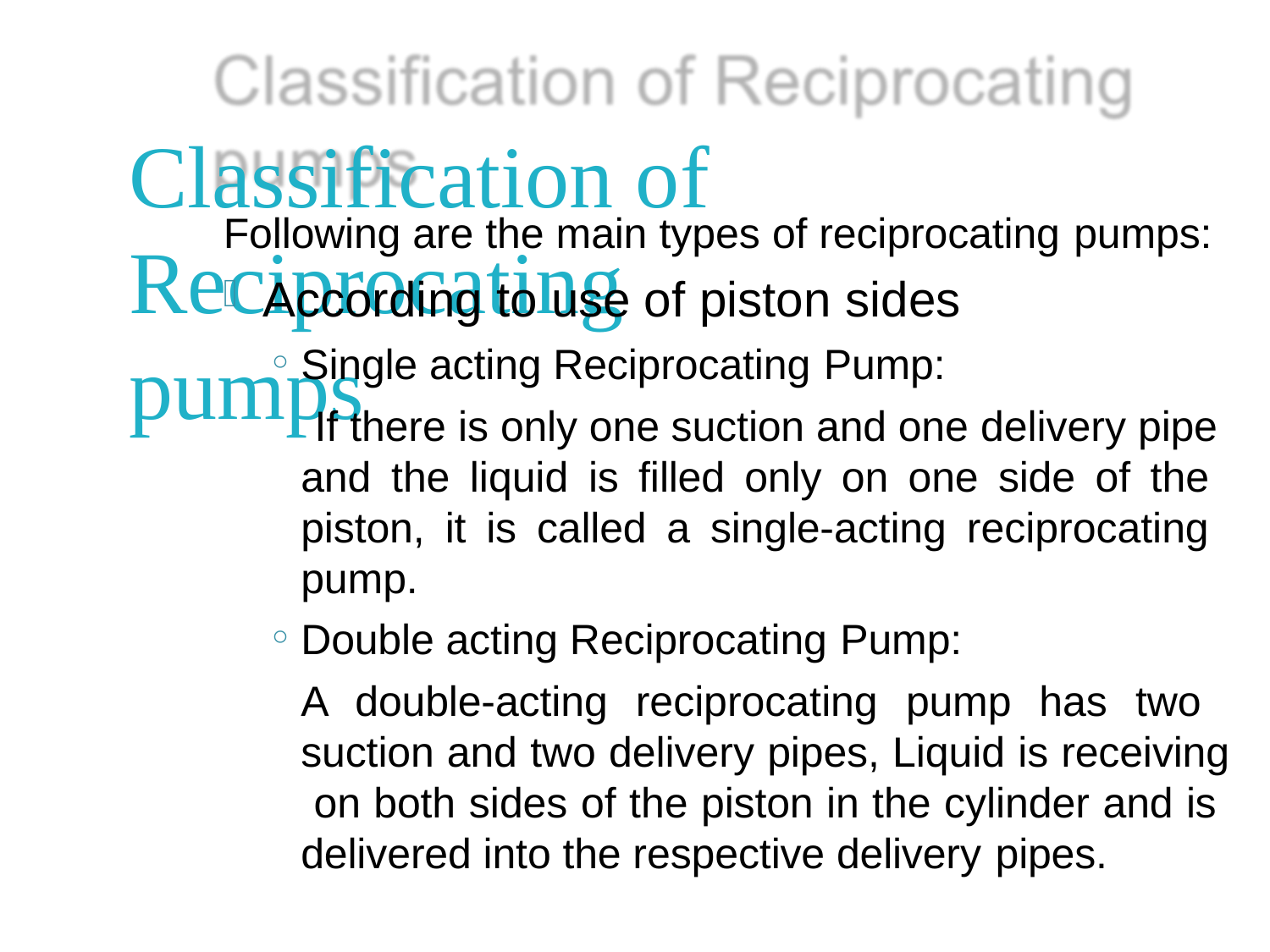

# Classification of Reciprocating  pumps
Following are the main types of reciprocating pumps:
According to use of piston sides
Single acting Reciprocating Pump:
If there is only one suction and one delivery pipe  and the liquid is filled only on one side of the  piston, it is called a single-acting reciprocating  pump.
Double acting Reciprocating Pump:
A double-acting reciprocating pump has two  suction and two delivery pipes, Liquid is receiving  on both sides of the piston in the cylinder and is  delivered into the respective delivery pipes.